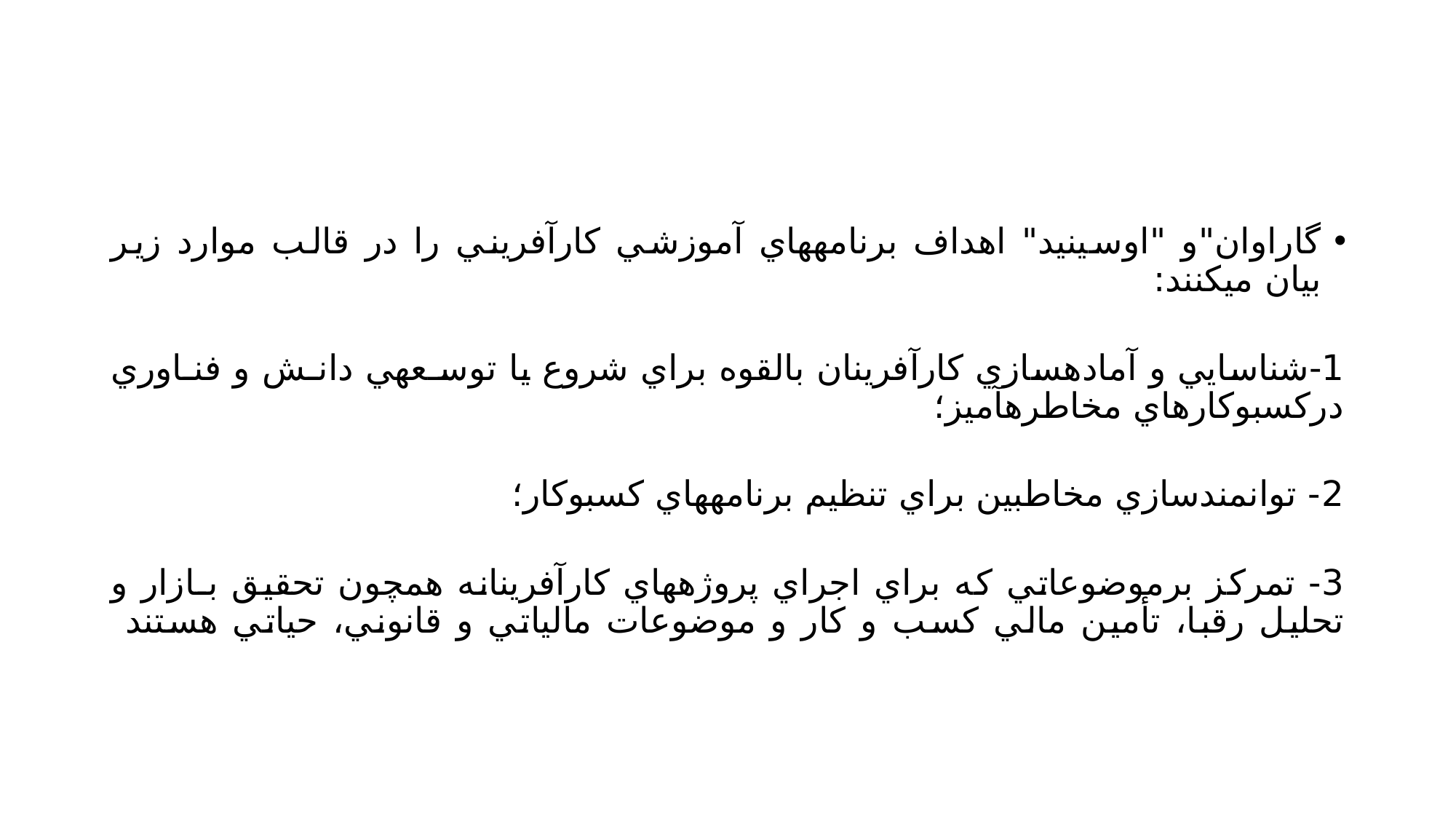

#
گاراوان"و "اوسينيد" اهداف برنامههاي آموزشي كارآفريني را در قالب موارد زير
بيان ميكنند:
1-شناسايي و آمادهسازي كارآفرينان بالقوه براي شروع يا توسـعهي دانـش و فنـاوري
دركسبوكارهاي مخاطرهآميز؛
2- توانمندسازي مخاطبين براي تنظيم برنامههاي كسبوكار؛
3- تمركز برموضوعاتي كه براي اجراي پروژههاي كارآفرينانه همچون تحقيق بـازار و
تحليل رقبا، تأمين مالي كسب و كار و موضوعات مالياتي و قانوني، حياتي هستند